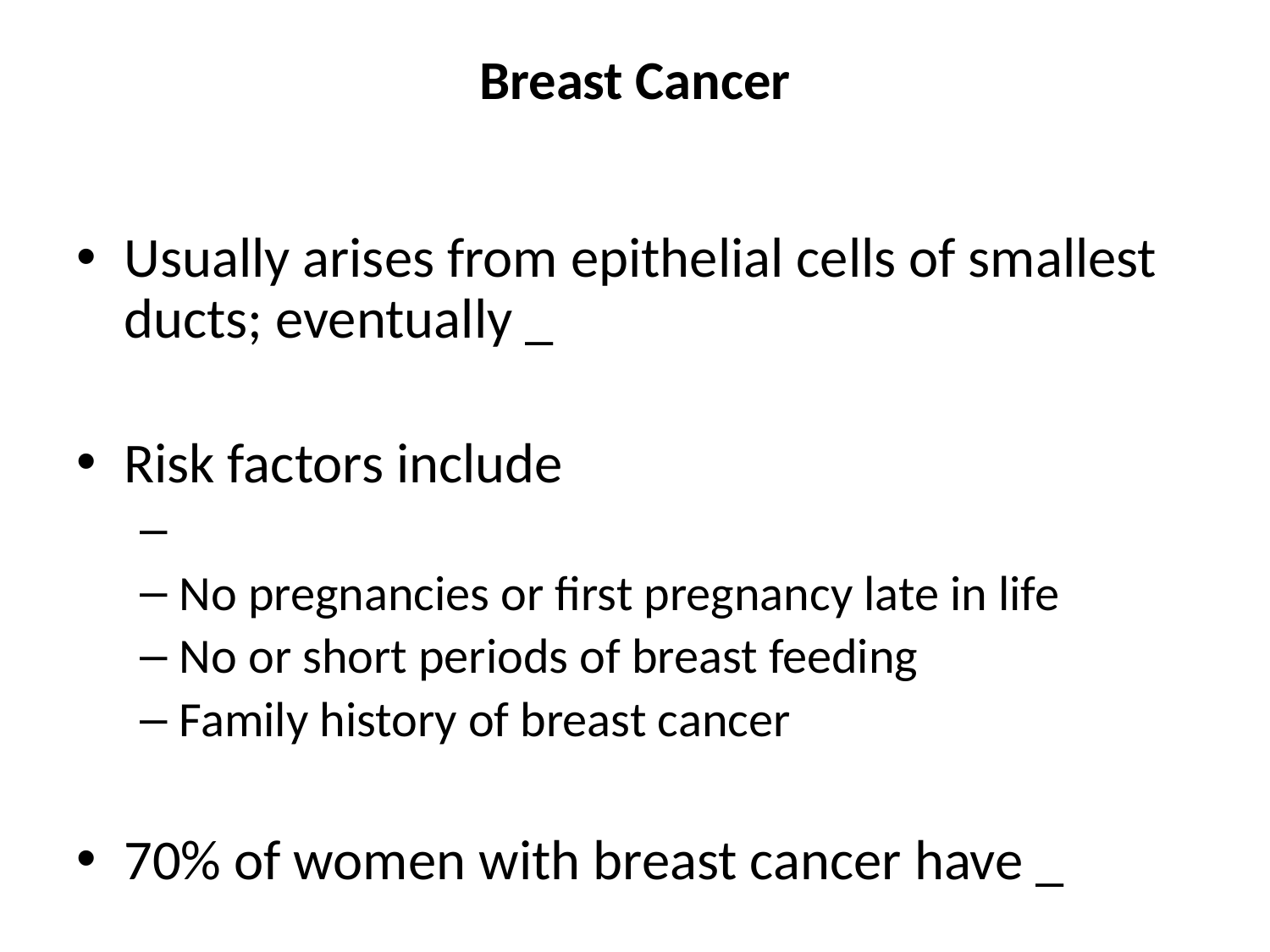

# Breast Cancer
Usually arises from epithelial cells of smallest ducts; eventually _

Risk factors include

No pregnancies or first pregnancy late in life
No or short periods of breast feeding
Family history of breast cancer

70% of women with breast cancer have _